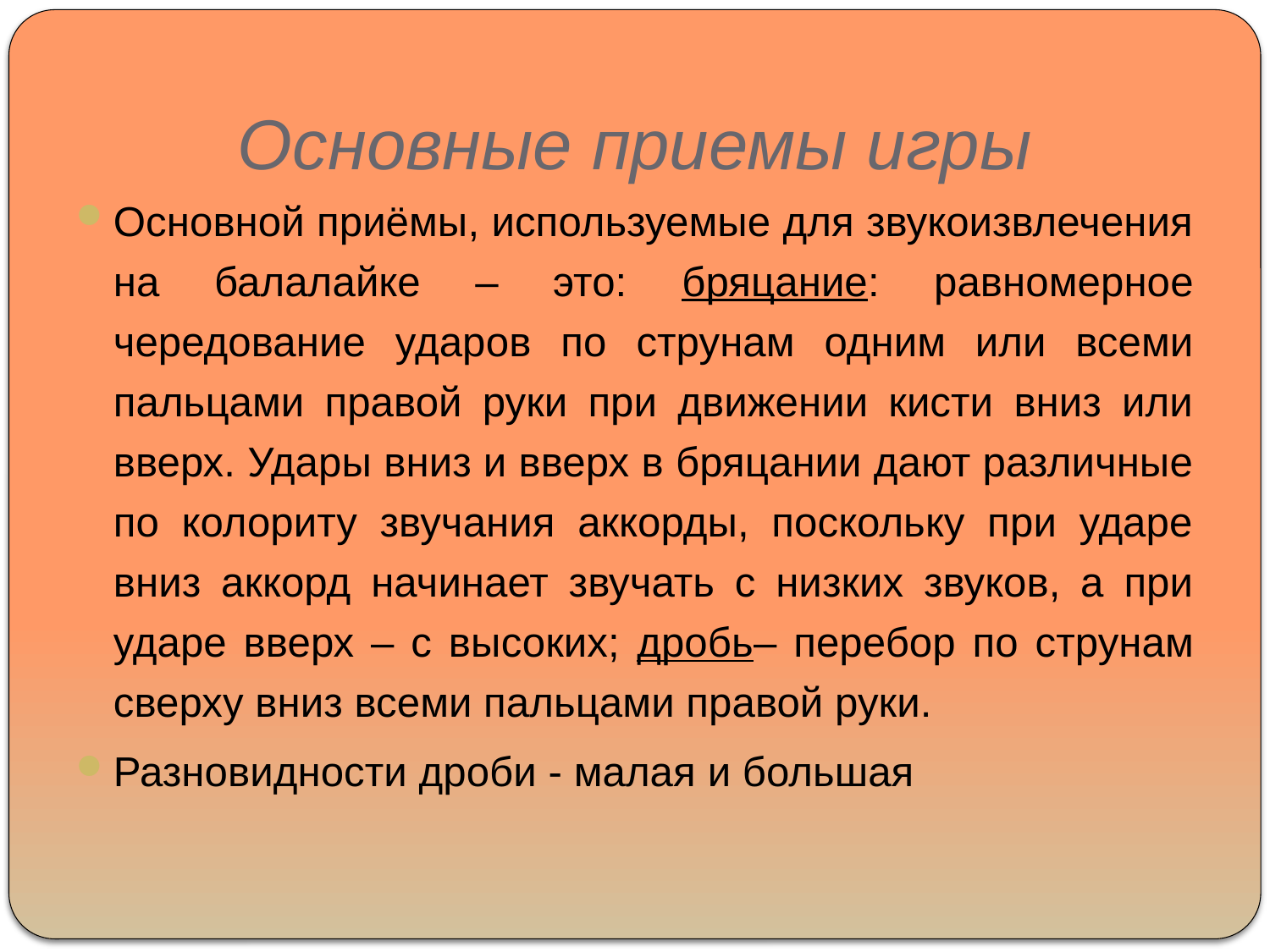

# Основные приемы игры
Основной приёмы, используемые для звукоизвлечения на балалайке – это: бряцание: равномерное чередование ударов по струнам одним или всеми пальцами правой руки при движении кисти вниз или вверх. Удары вниз и вверх в бряцании дают различные по колориту звучания аккорды, поскольку при ударе вниз аккорд начинает звучать с низких звуков, а при ударе вверх – с высоких; дробь– перебор по струнам сверху вниз всеми пальцами правой руки.
Разновидности дроби - малая и большая